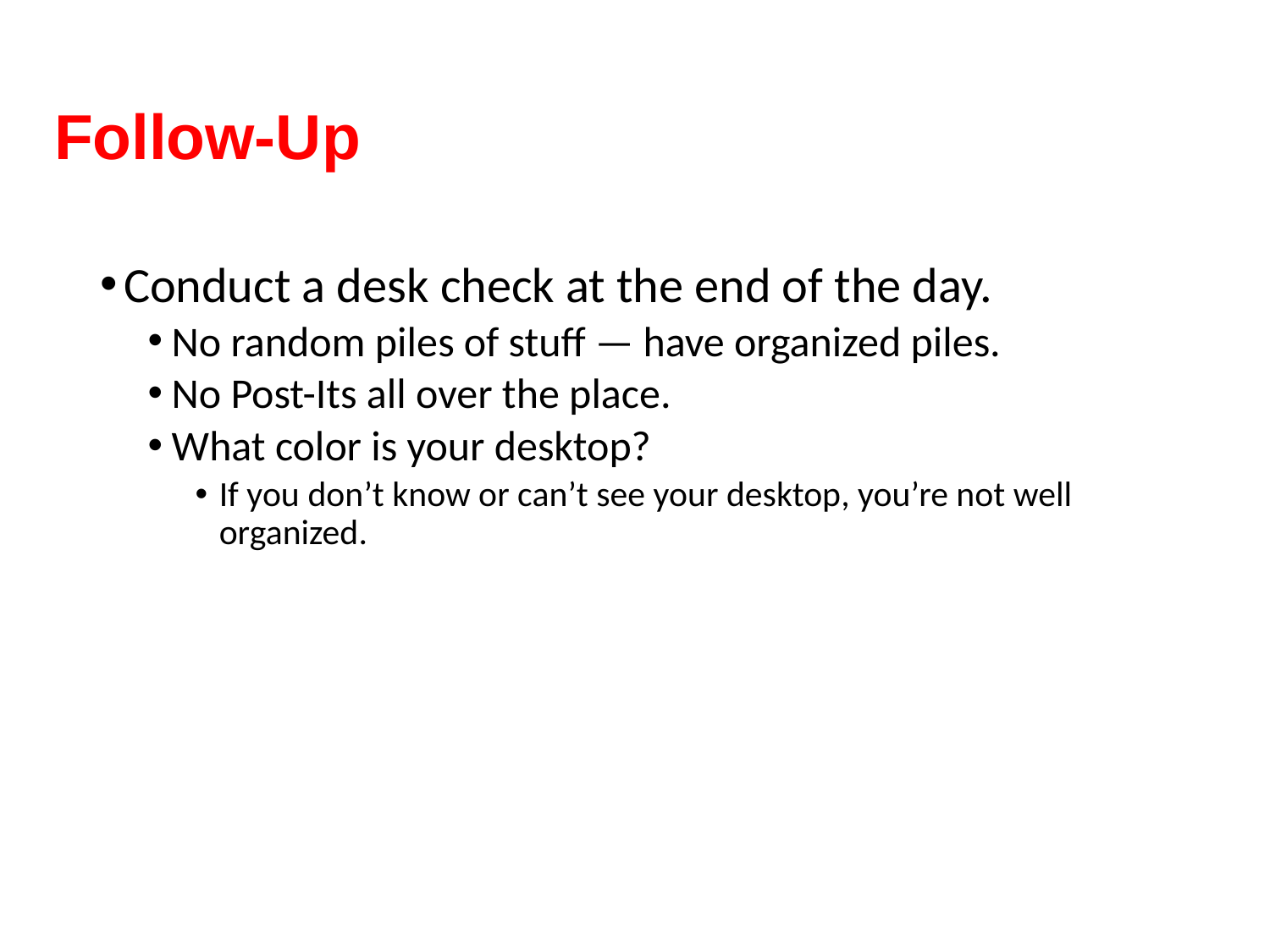

# Follow-Up
Conduct a desk check at the end of the day.
No random piles of stuff — have organized piles.
No Post-Its all over the place.
What color is your desktop?
If you don’t know or can’t see your desktop, you’re not well organized.